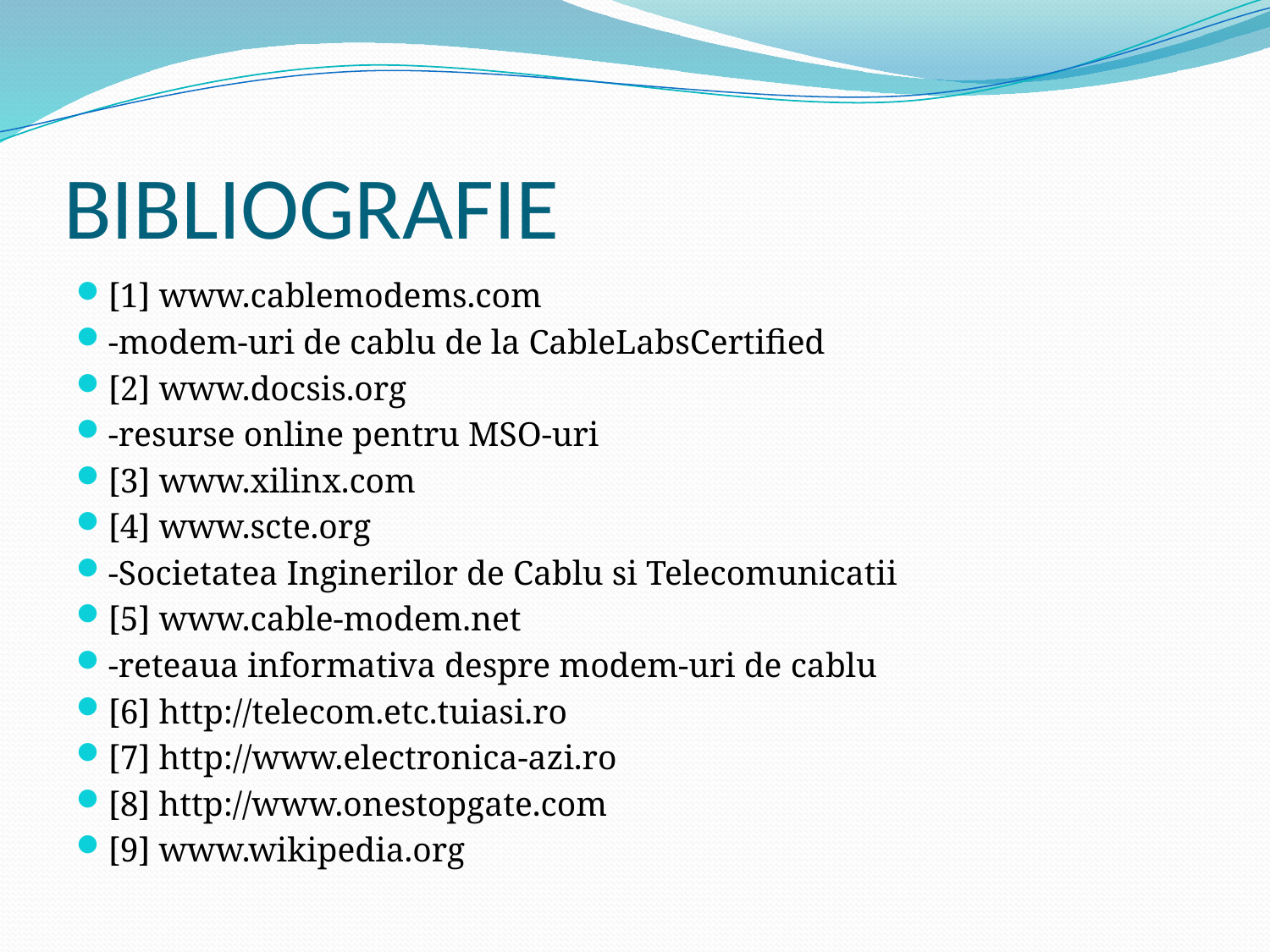

# BIBLIOGRAFIE
[1] www.cablemodems.com
-modem-uri de cablu de la CableLabsCertified
[2] www.docsis.org
-resurse online pentru MSO-uri
[3] www.xilinx.com
[4] www.scte.org
-Societatea Inginerilor de Cablu si Telecomunicatii
[5] www.cable-modem.net
-reteaua informativa despre modem-uri de cablu
[6] http://telecom.etc.tuiasi.ro
[7] http://www.electronica-azi.ro
[8] http://www.onestopgate.com
[9] www.wikipedia.org